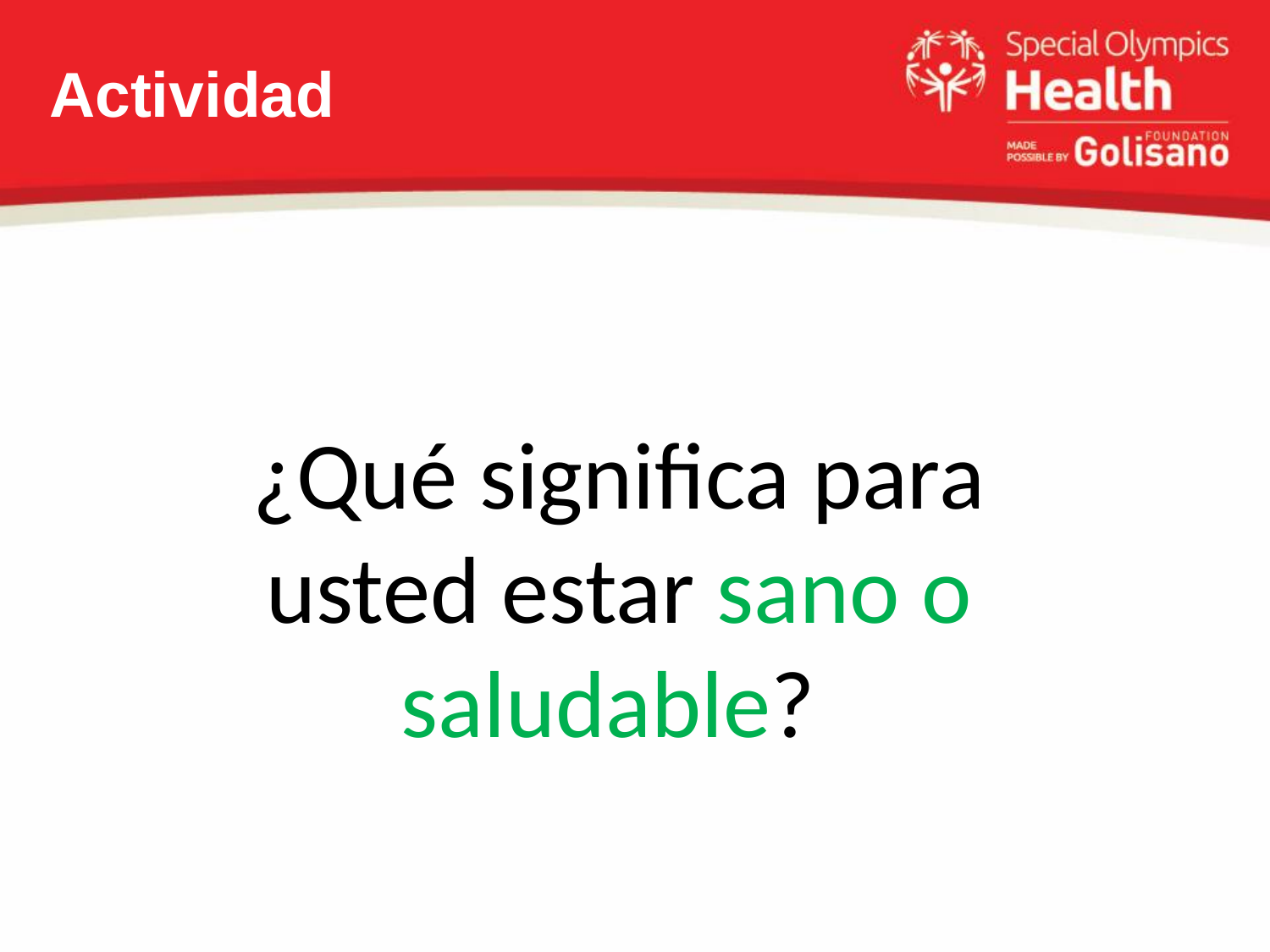

# Actividad
¿Qué significa para usted estar sano o saludable?